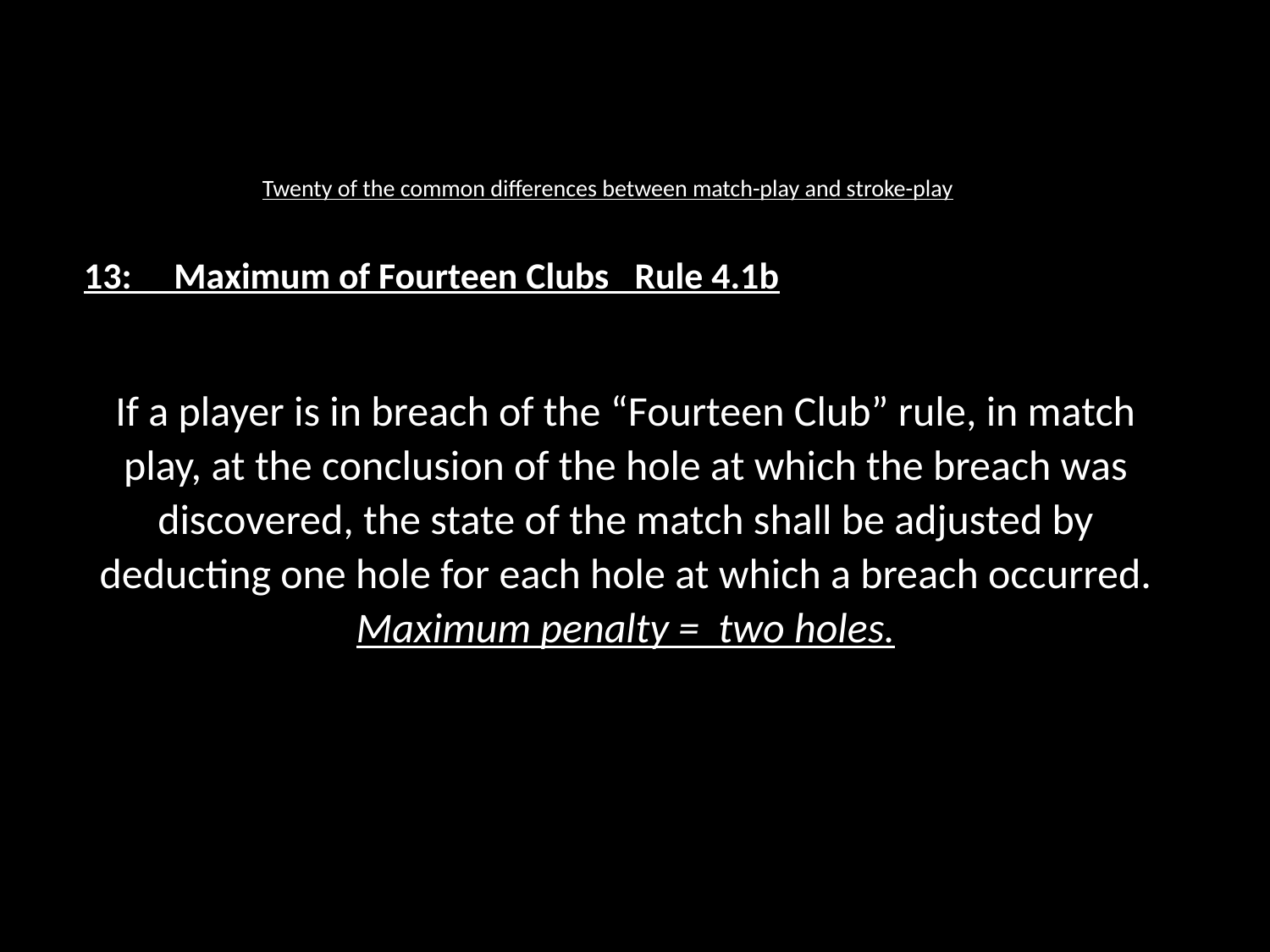

# Twenty of the common differences between match-play and stroke-play
13:     Maximum of Fourteen Clubs   Rule 4.1b
If a player is in breach of the “Fourteen Club” rule, in match play, at the conclusion of the hole at which the breach was discovered, the state of the match shall be adjusted by deducting one hole for each hole at which a breach occurred. Maximum penalty =  two holes.